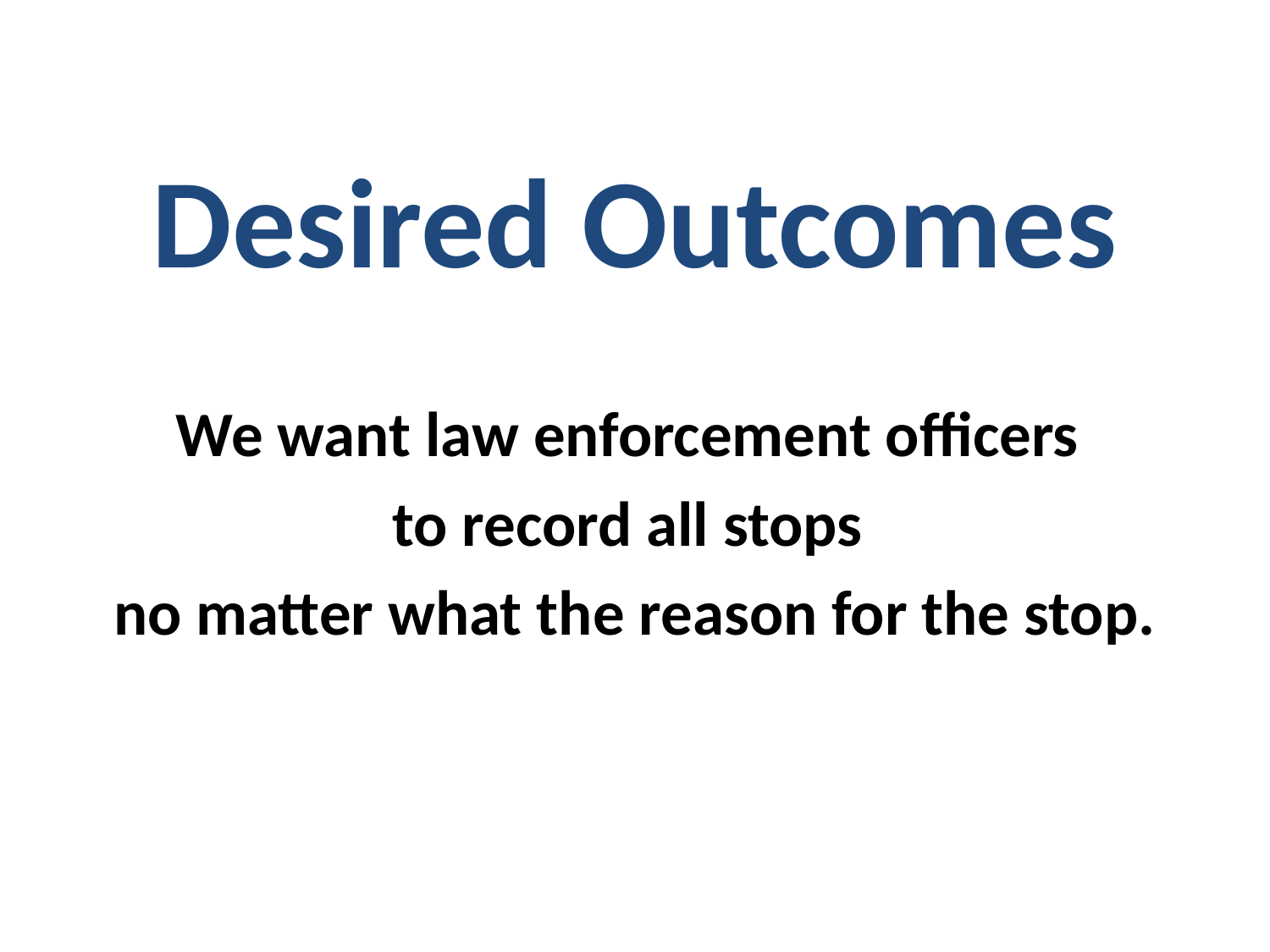

# Desired Outcomes

We want law enforcement officers
to record all stops
no matter what the reason for the stop.